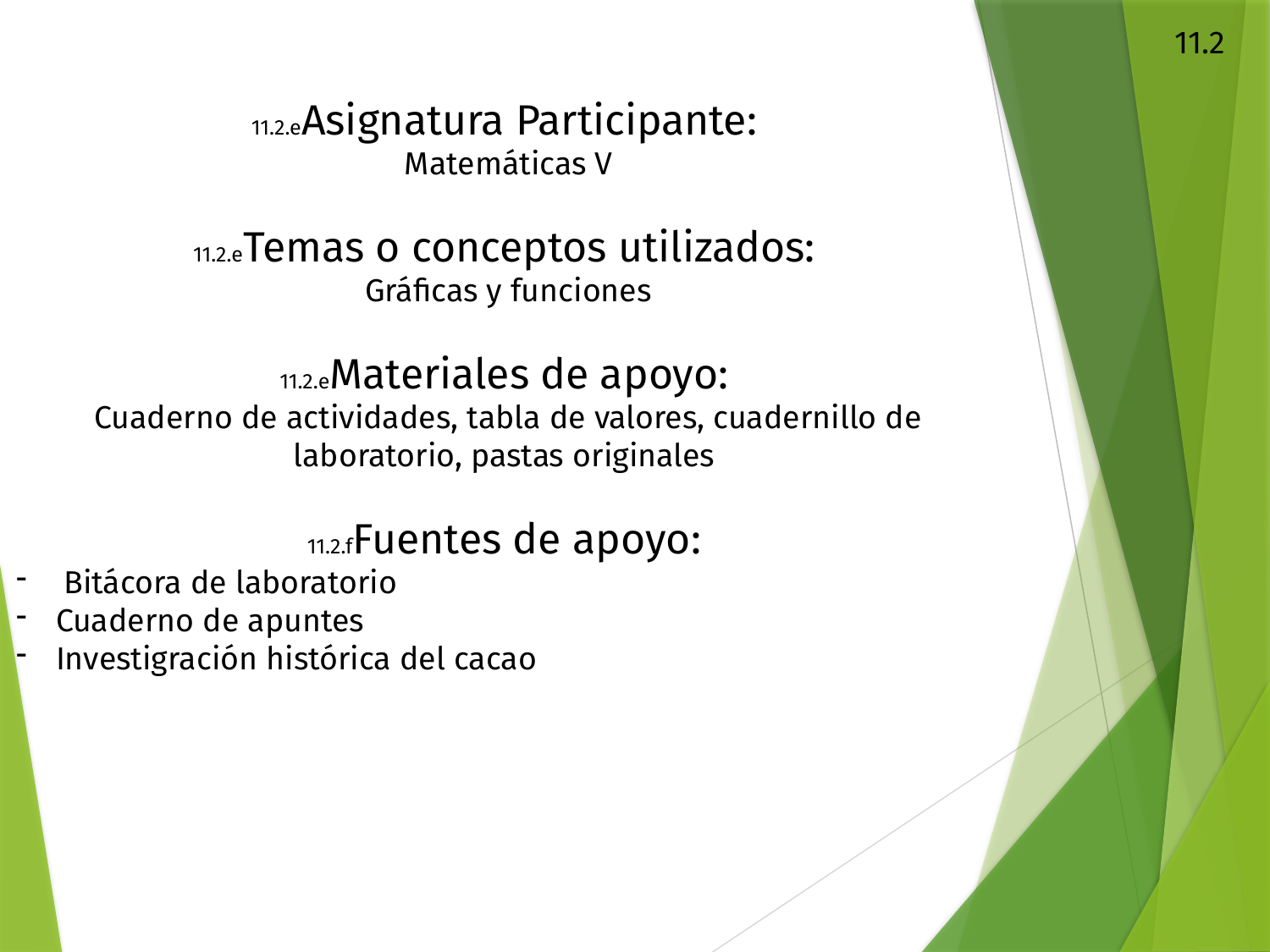

11.2
11.2.eAsignatura Participante:
 Matemáticas V

11.2.eTemas o conceptos utilizados:
 Gráficas y funciones

11.2.eMateriales de apoyo:
 Cuaderno de actividades, tabla de valores, cuadernillo de laboratorio, pastas originales

11.2.fFuentes de apoyo:
Bitácora de laboratorio
Cuaderno de apuntes
Investigración histórica del cacao